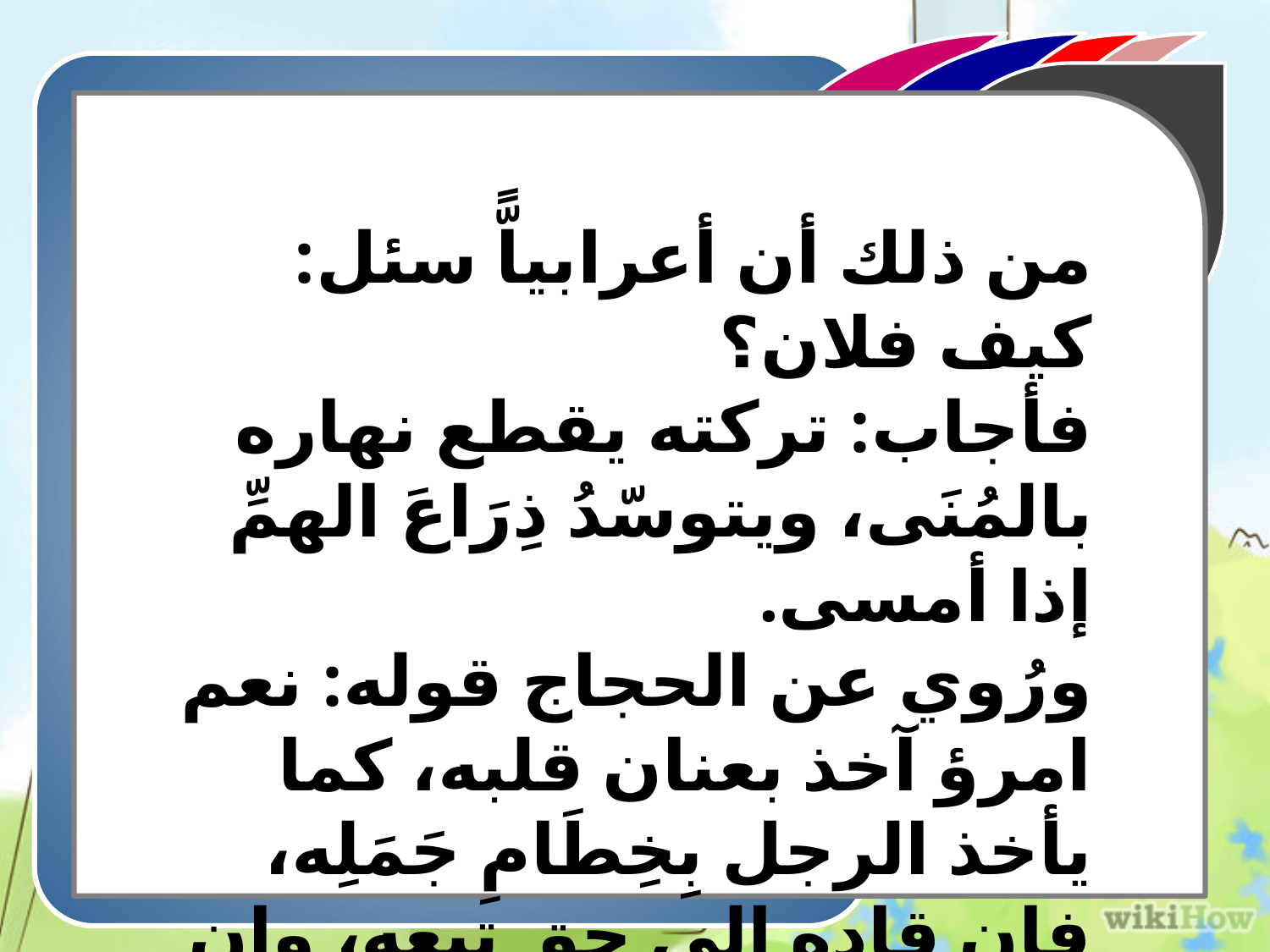

من ذلك أن أعرابياًّ سئل: كيف فلان؟
فأجاب: تركته يقطع نهاره بالمُنَى، ويتوسّدُ ذِرَاعَ الهمِّ إذا أمسى.
ورُوي عن الحجاج قوله: نعم امرؤ آخذ بعنان قلبه، كما يأخذ الرجل بِخِطَامِ جَمَلِه، فإن قاده إلى حق تبعه، وإن قاده إلى معصية الله كفَّه.